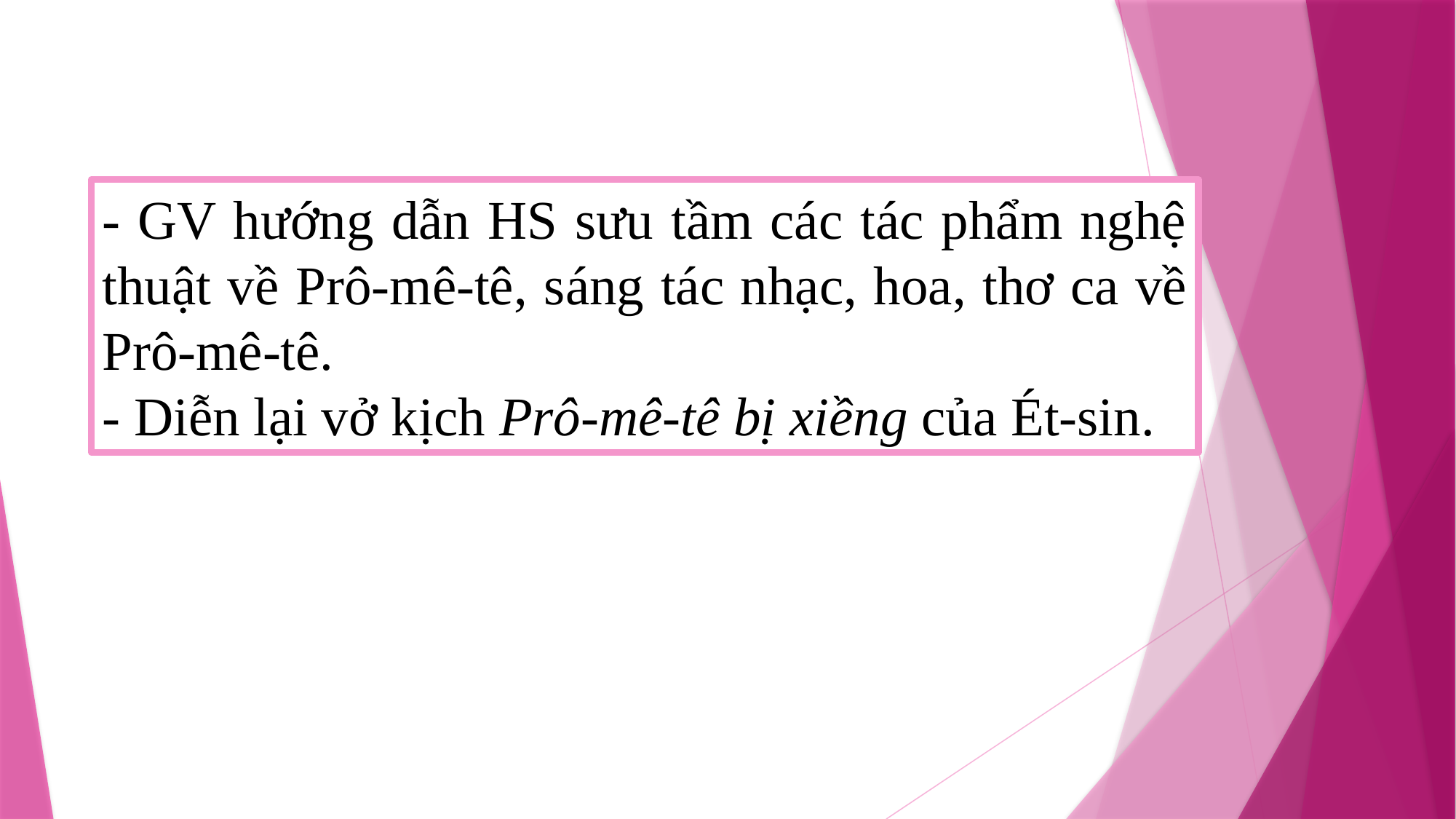

- GV hướng dẫn HS sưu tầm các tác phẩm nghệ thuật về Prô-mê-tê, sáng tác nhạc, hoa, thơ ca về Prô-mê-tê.
- Diễn lại vở kịch Prô-mê-tê bị xiềng của Ét-sin.